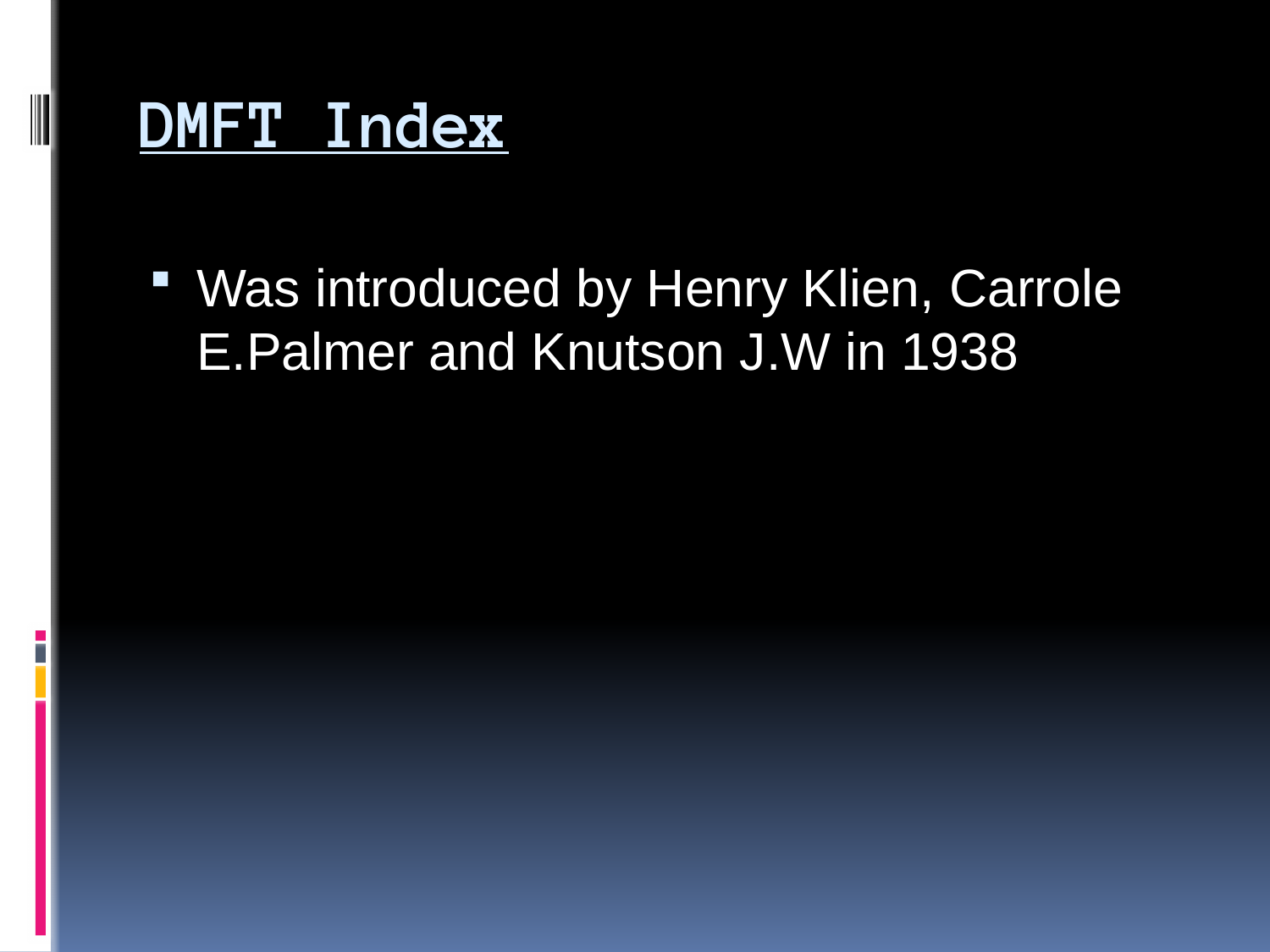

# DMFT Index
Was introduced by Henry Klien, Carrole E.Palmer and Knutson J.W in 1938